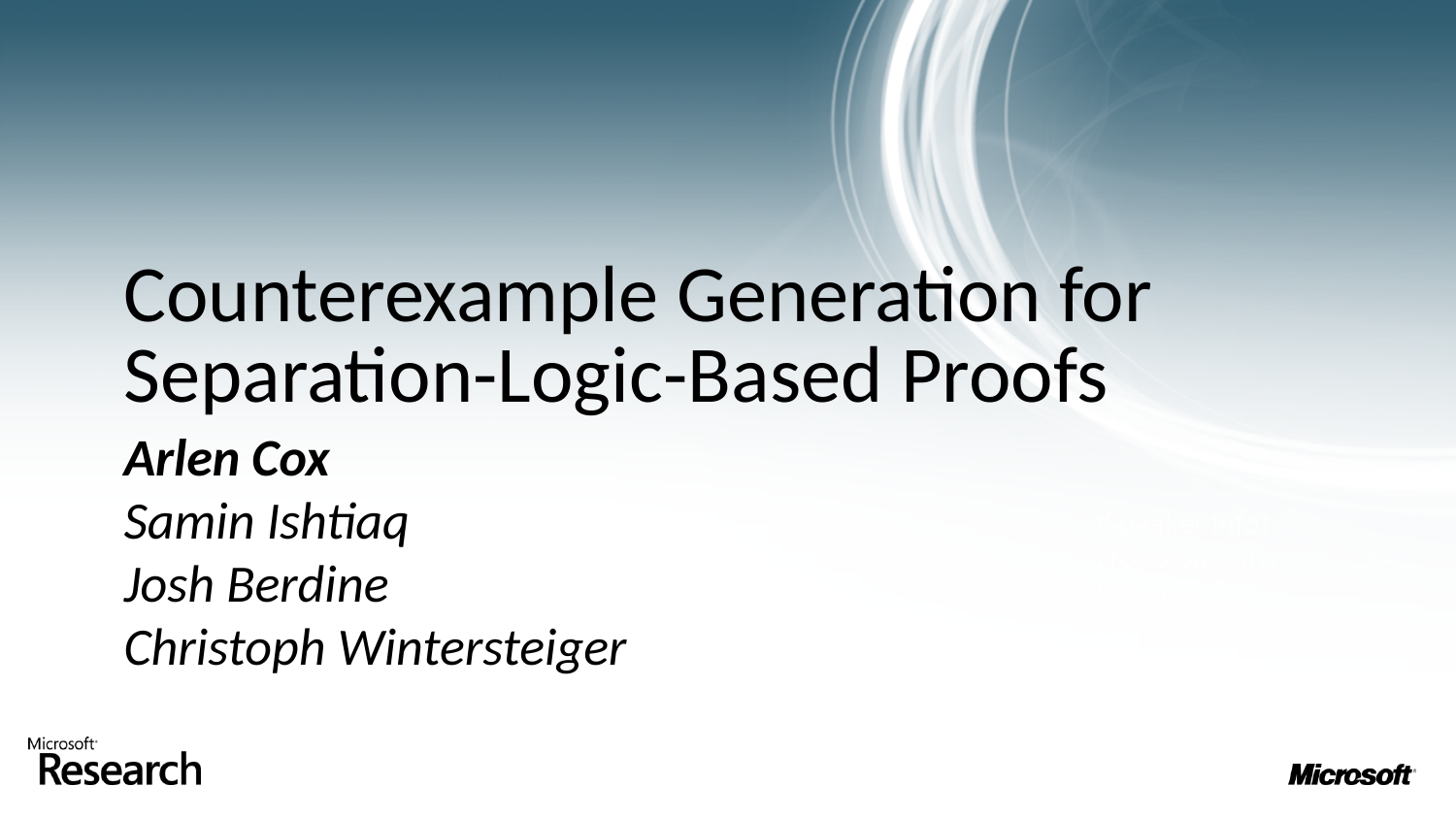

# Counterexample Generation for Separation-Logic-Based Proofs
Arlen Cox
Samin Ishtiaq
Josh Berdine
Christoph Wintersteiger